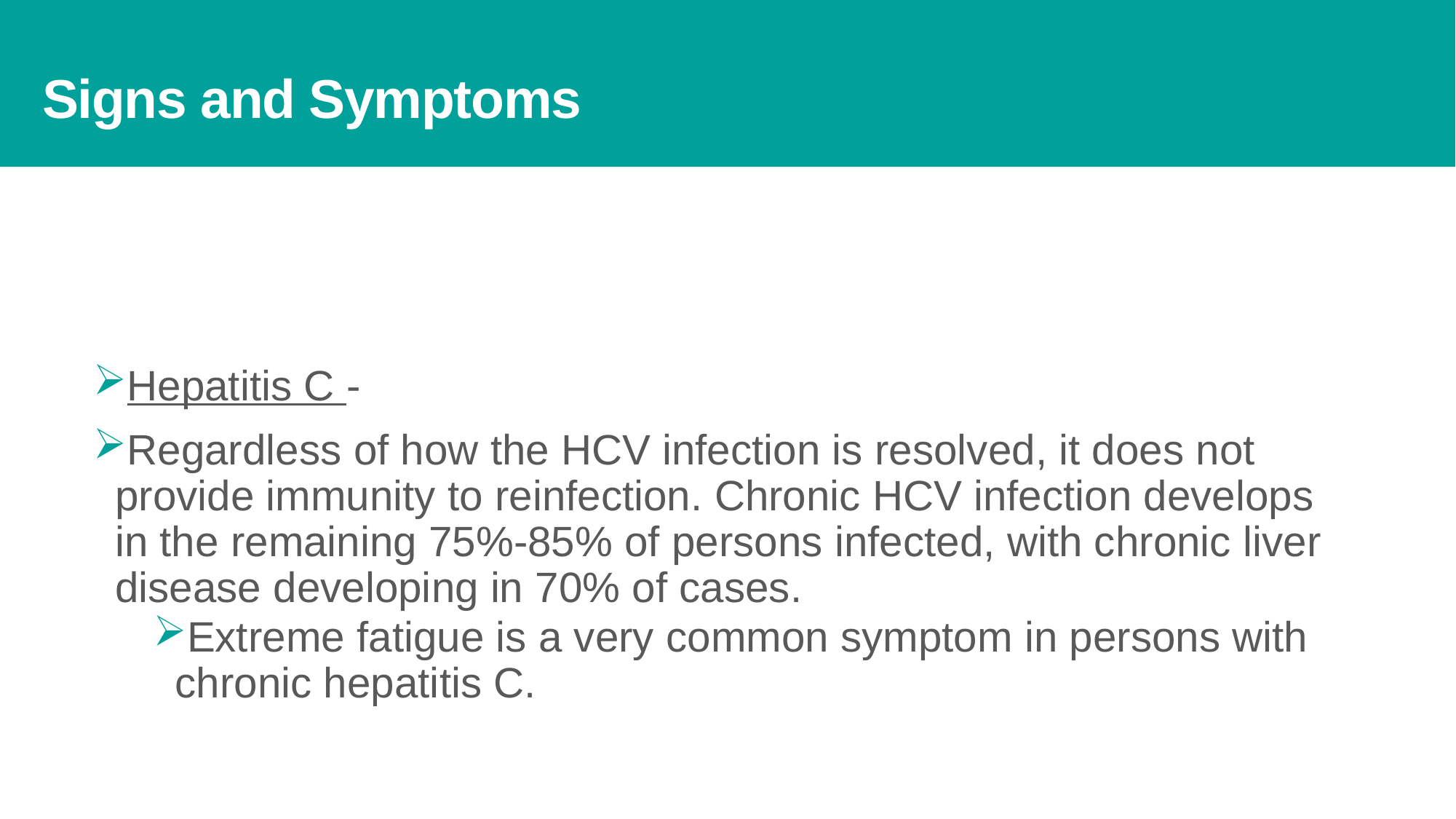

# Signs and Symptoms

Hepatitis C -
Regardless of how the HCV infection is resolved, it does not provide immunity to reinfection. Chronic HCV infection develops in the remaining 75%-85% of persons infected, with chronic liver disease developing in 70% of cases.
Extreme fatigue is a very common symptom in persons with chronic hepatitis C.